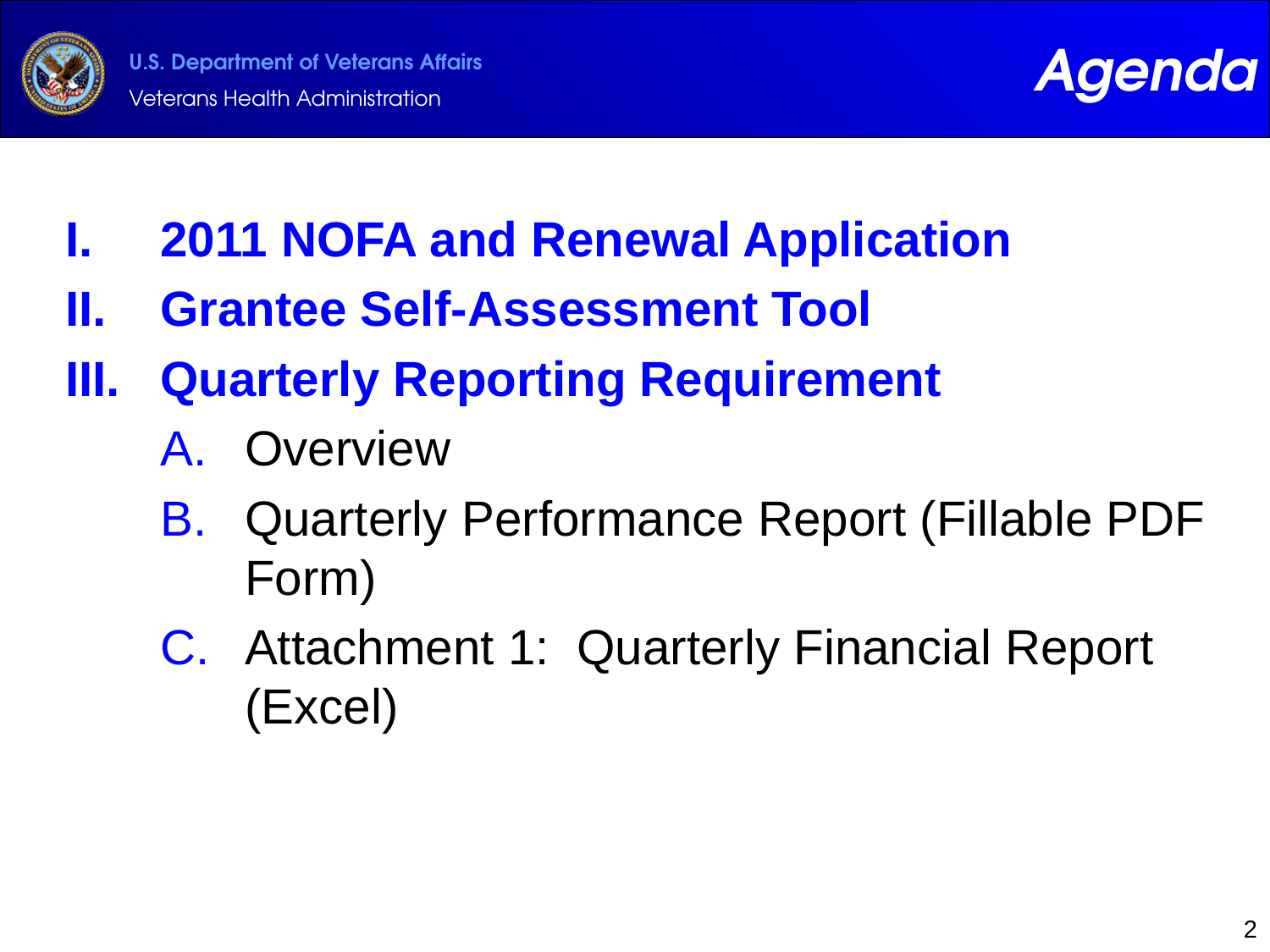

Agenda

2011 NOFA and Renewal Application
Grantee Self-Assessment Tool
Quarterly Reporting Requirement
Overview
Quarterly Performance Report (Fillable PDF Form)
Attachment 1:  Quarterly Financial Report (Excel)
2